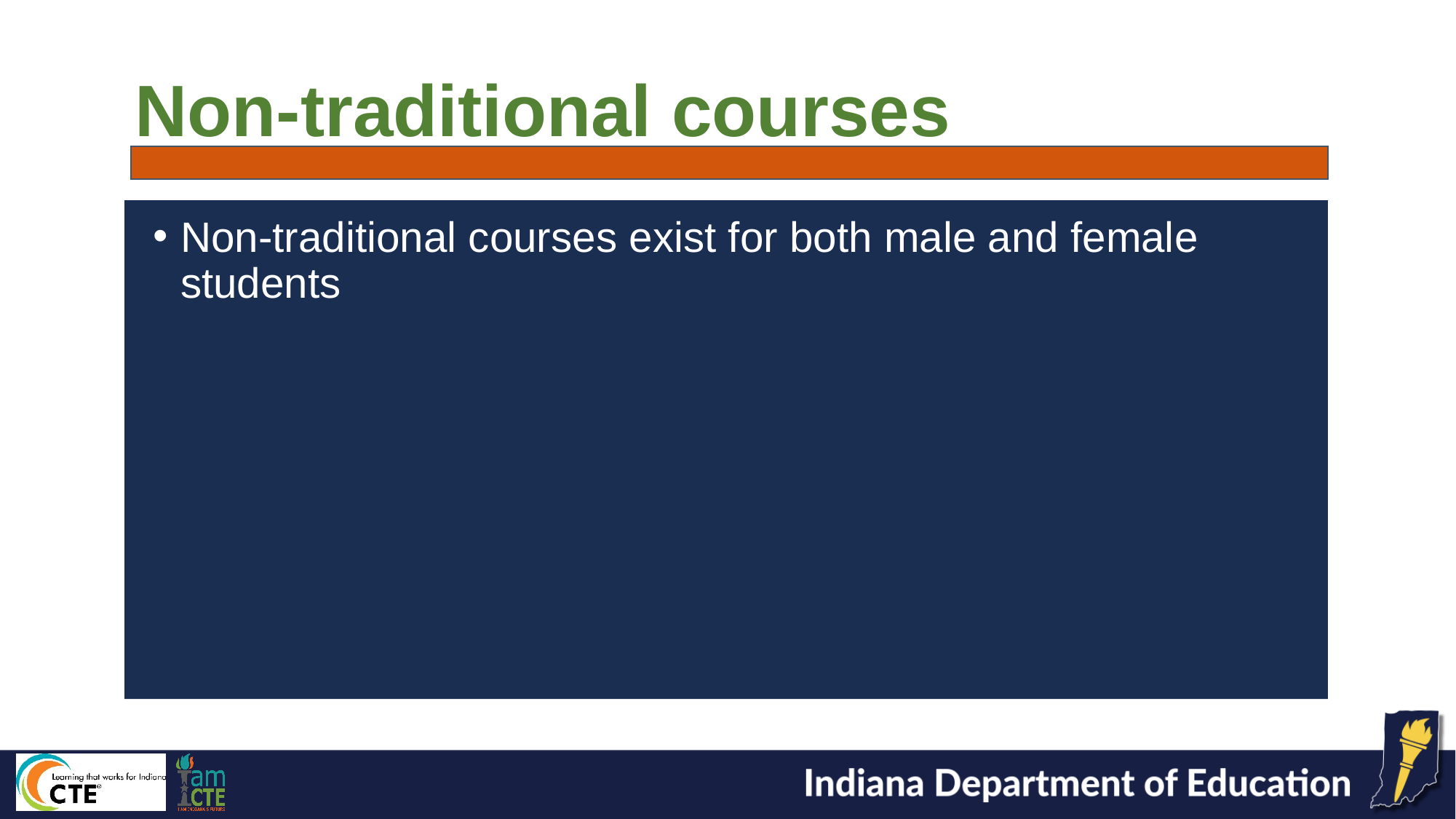

Non-traditional courses

Non-traditional courses exist for both male and female students